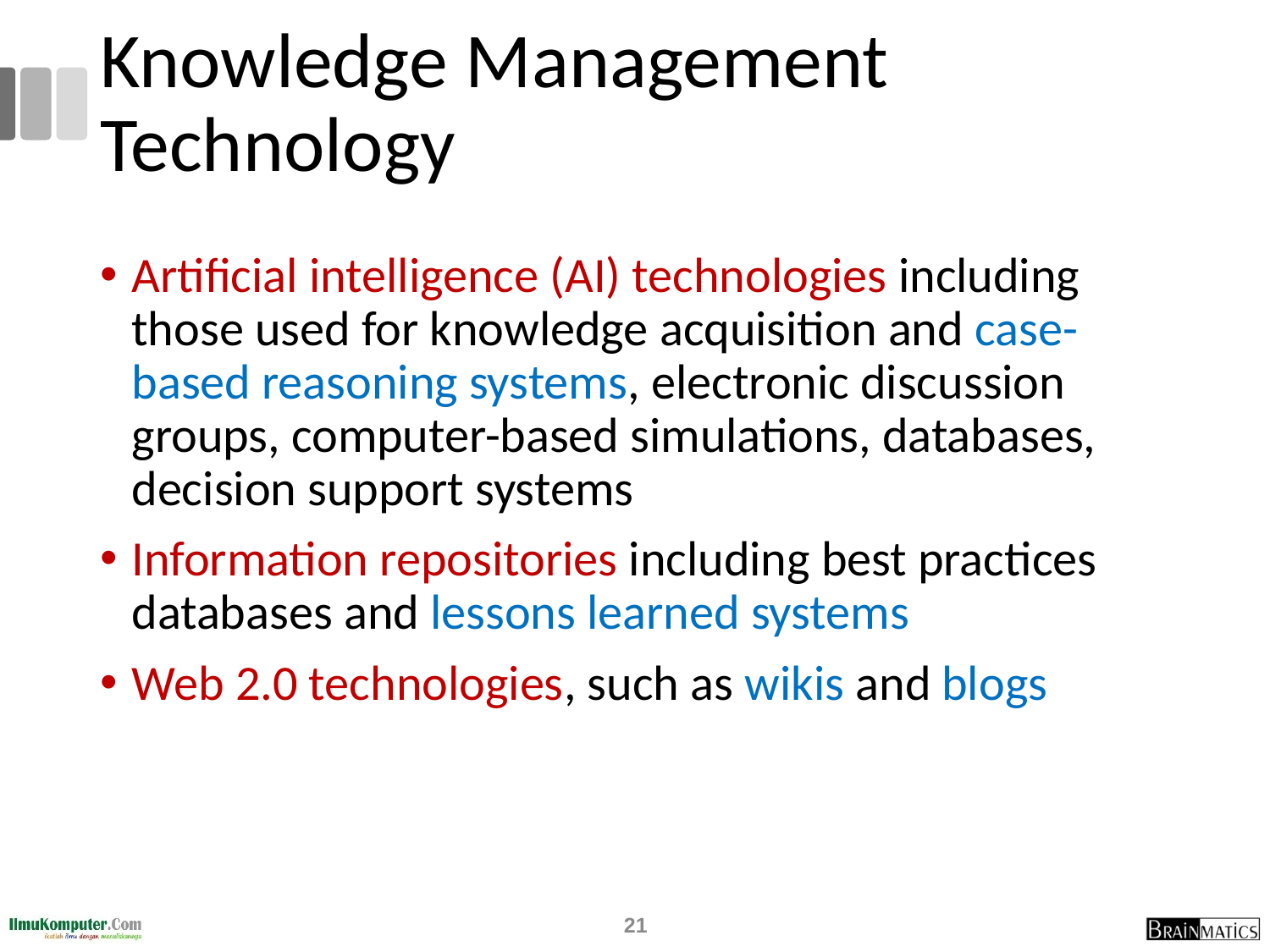

# Knowledge Management Technology
Artificial intelligence (AI) technologies including those used for knowledge acquisition and case-based reasoning systems, electronic discussion groups, computer-based simulations, databases, decision support systems
Information repositories including best practices databases and lessons learned systems
Web 2.0 technologies, such as wikis and blogs
21